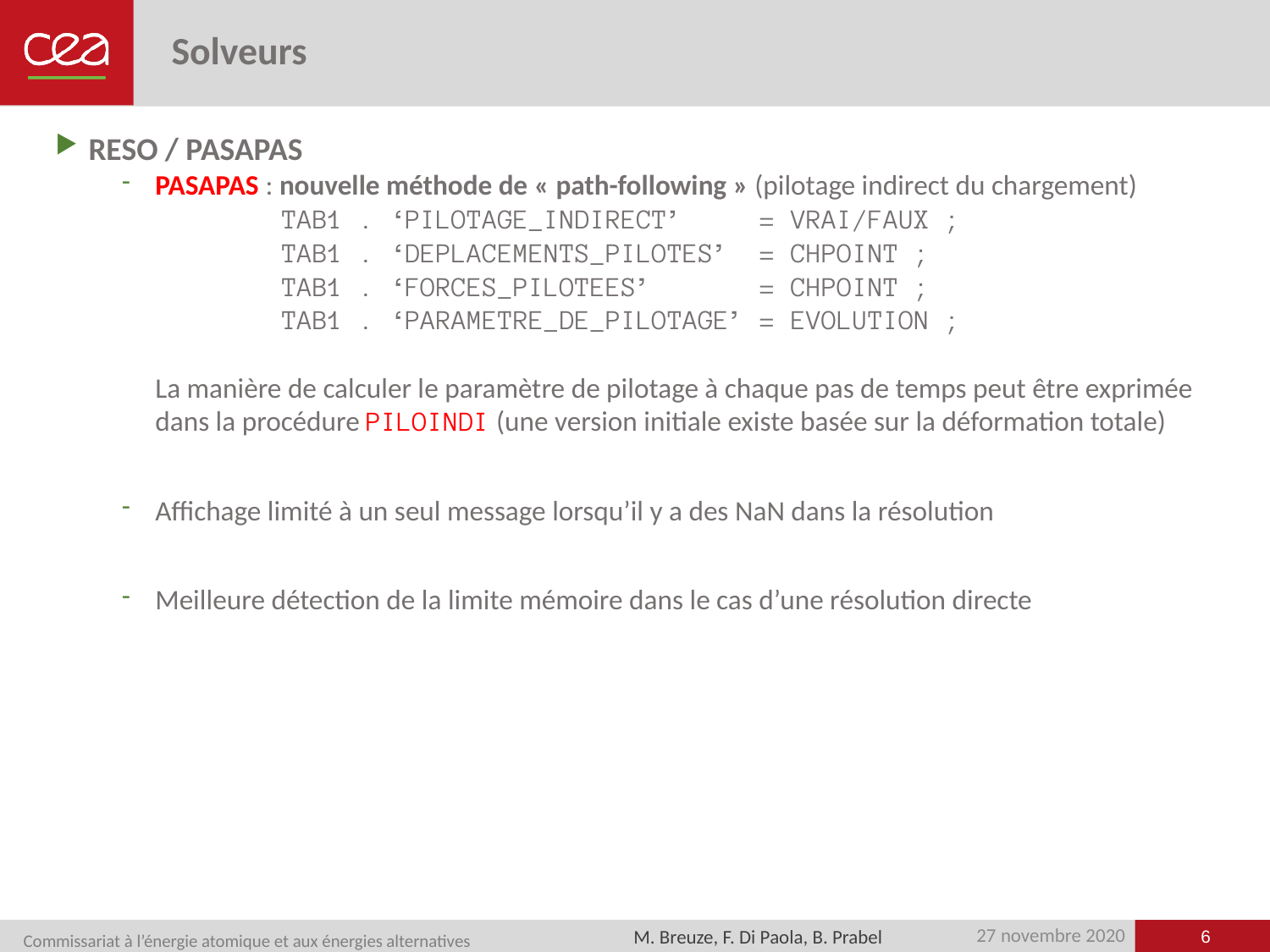

# Solveurs
RESO / PASAPAS
PASAPAS : nouvelle méthode de « path-following » (pilotage indirect du chargement)
	TAB1 . ‘PILOTAGE_INDIRECT’     = VRAI/FAUX ;
	TAB1 . ‘DEPLACEMENTS_PILOTES’  = CHPOINT ;
	TAB1 . ‘FORCES_PILOTEES’       = CHPOINT ;
	TAB1 . ‘PARAMETRE_DE_PILOTAGE’ = EVOLUTION ;
La manière de calculer le paramètre de pilotage à chaque pas de temps peut être exprimée dans la procédure PILOINDI (une version initiale existe basée sur la déformation totale)

Affichage limité à un seul message lorsqu’il y a des NaN dans la résolution

Meilleure détection de la limite mémoire dans le cas d’une résolution directe
6